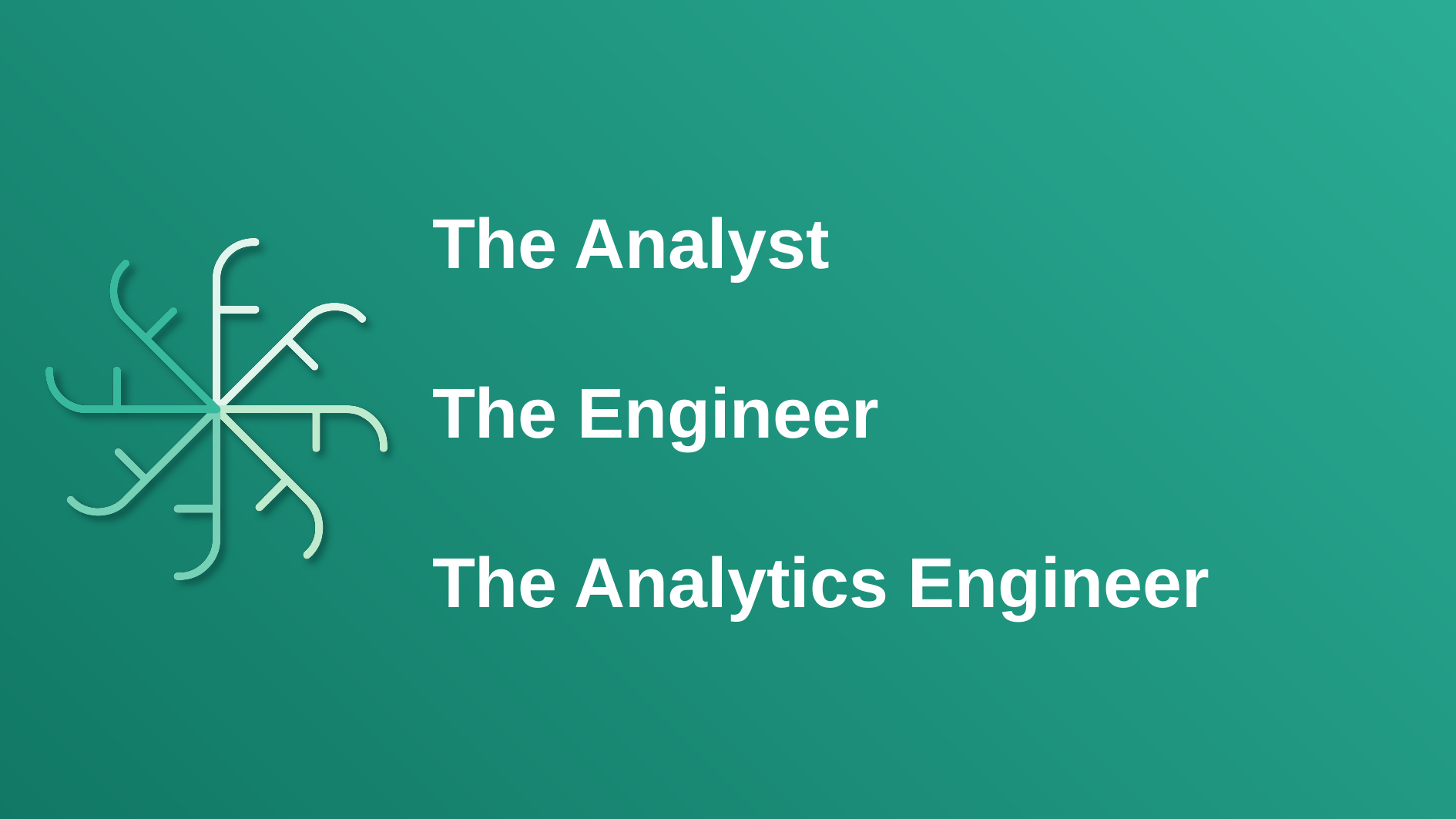

# The Analyst The Engineer The Analytics Engineer